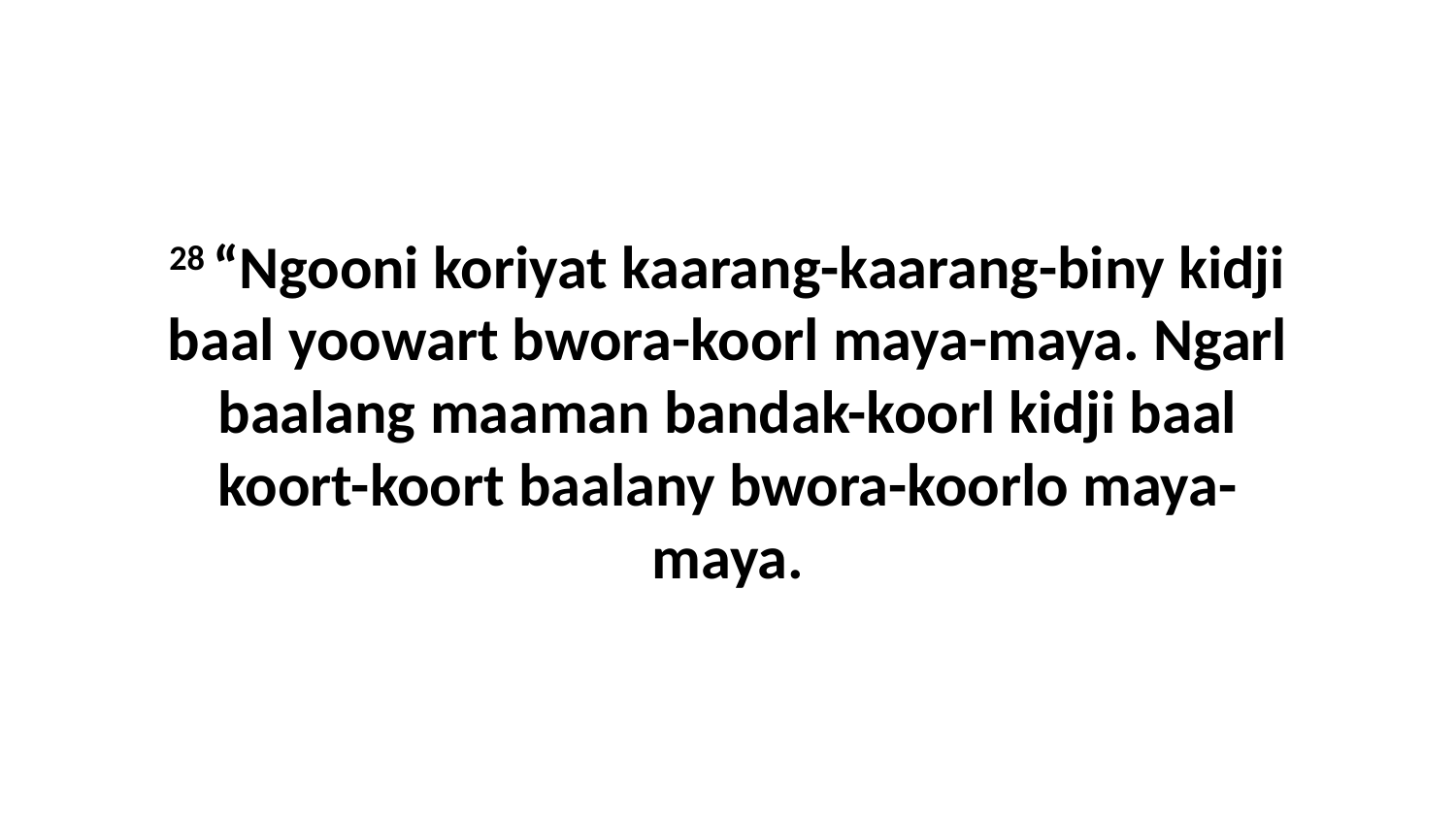

28 “Ngooni koriyat kaarang-kaarang-biny kidji baal yoowart bwora-koorl maya-maya. Ngarl baalang maaman bandak-koorl kidji baal koort-koort baalany bwora-koorlo maya-maya.